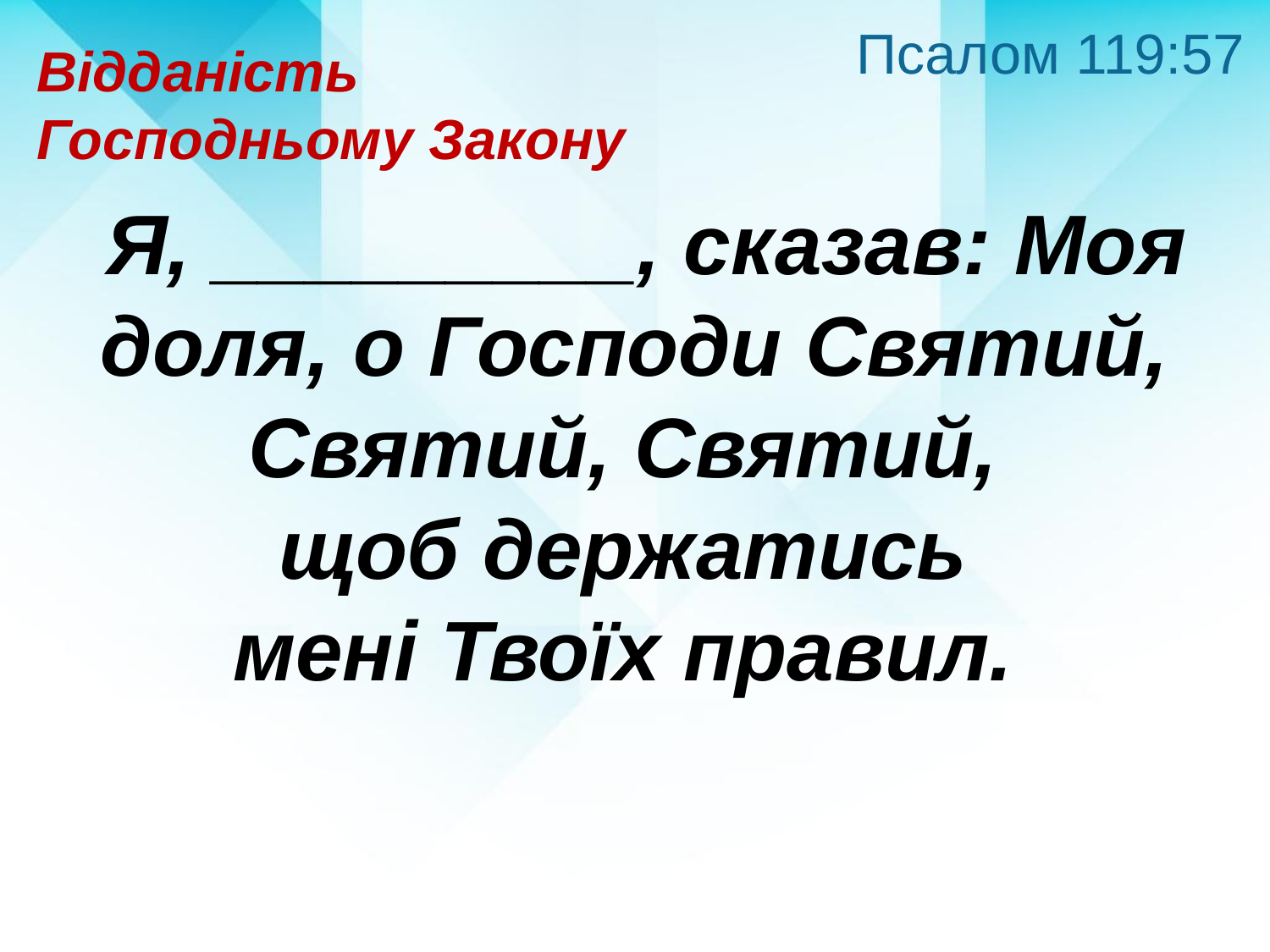

Псалом 119:57

Відданість
Господньому Закону

 Я, _________, сказав: Моя доля, о Господи Святий, Святий, Святий,
щоб держатись
мені Твоїх правил.